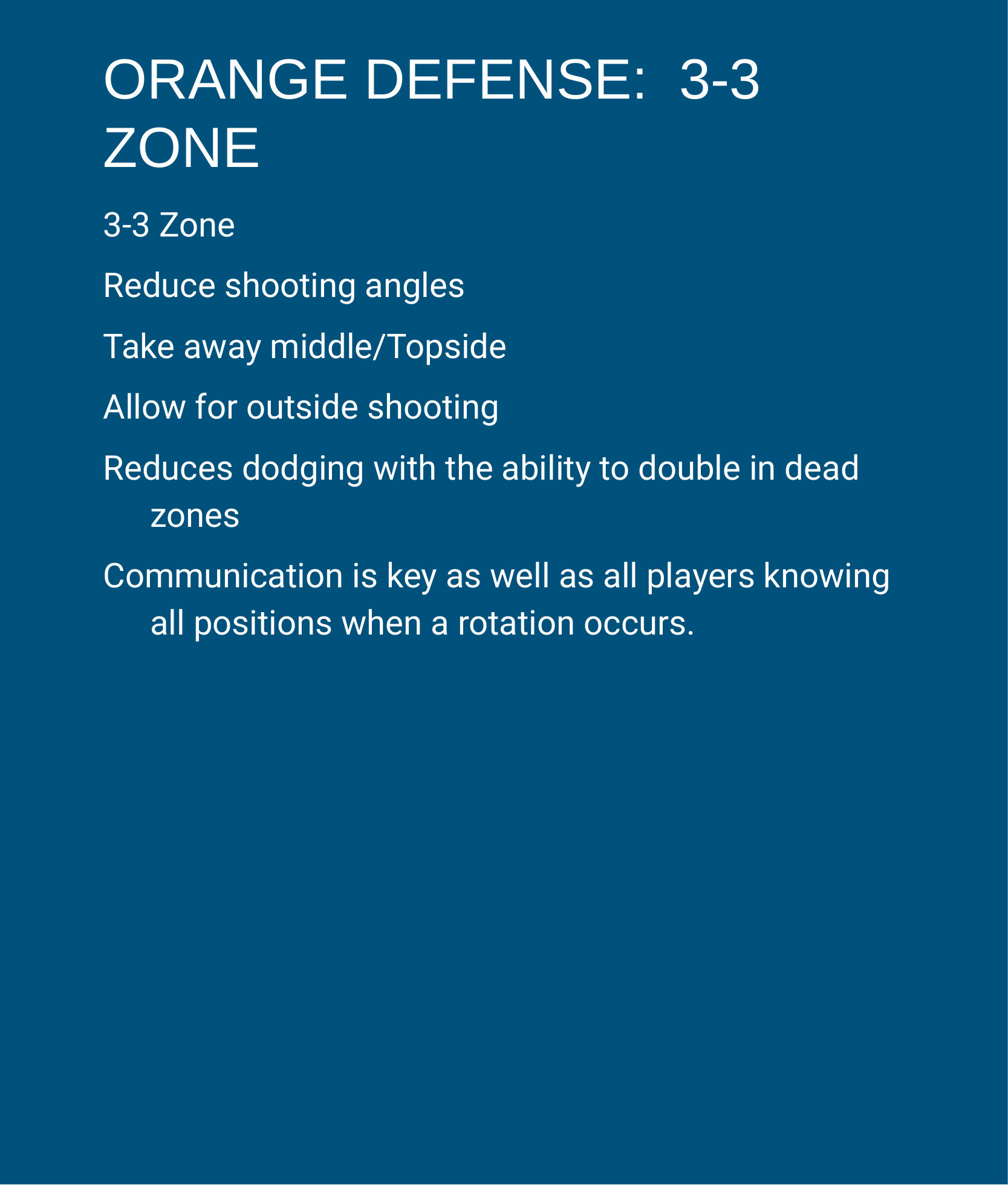

# ORANGE DEFENSE:  3-3 ZONE
3-3 Zone
Reduce shooting angles
Take away middle/Topside
Allow for outside shooting
Reduces dodging with the ability to double in dead zones
Communication is key as well as all players knowing all positions when a rotation occurs.